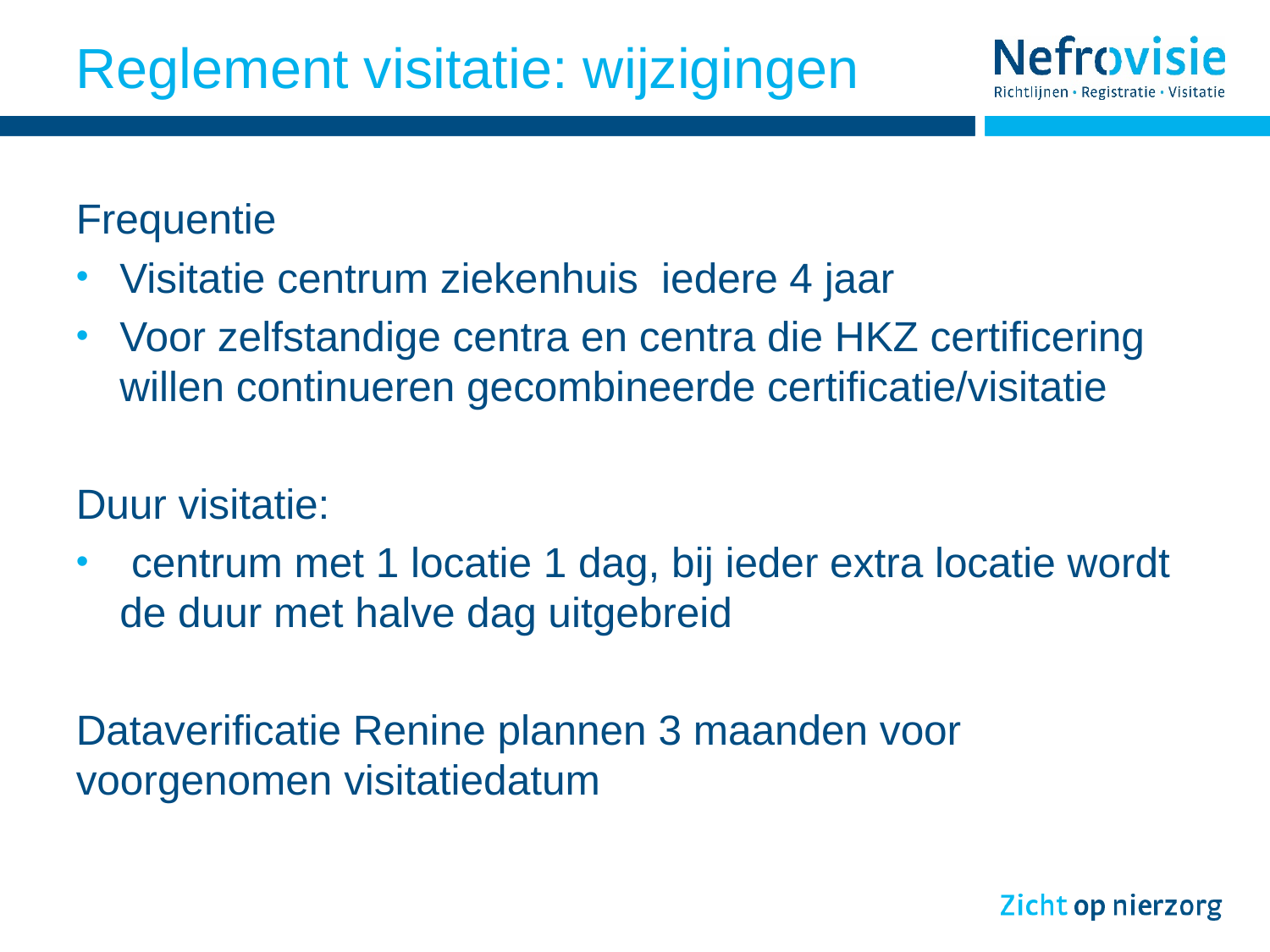

# Reglement visitatie: wijzigingen
Frequentie
Visitatie centrum ziekenhuis  iedere 4 jaar
Voor zelfstandige centra en centra die HKZ certificering willen continueren gecombineerde certificatie/visitatie

Duur visitatie:
 centrum met 1 locatie 1 dag, bij ieder extra locatie wordt de duur met halve dag uitgebreid

Dataverificatie Renine plannen 3 maanden voor voorgenomen visitatiedatum